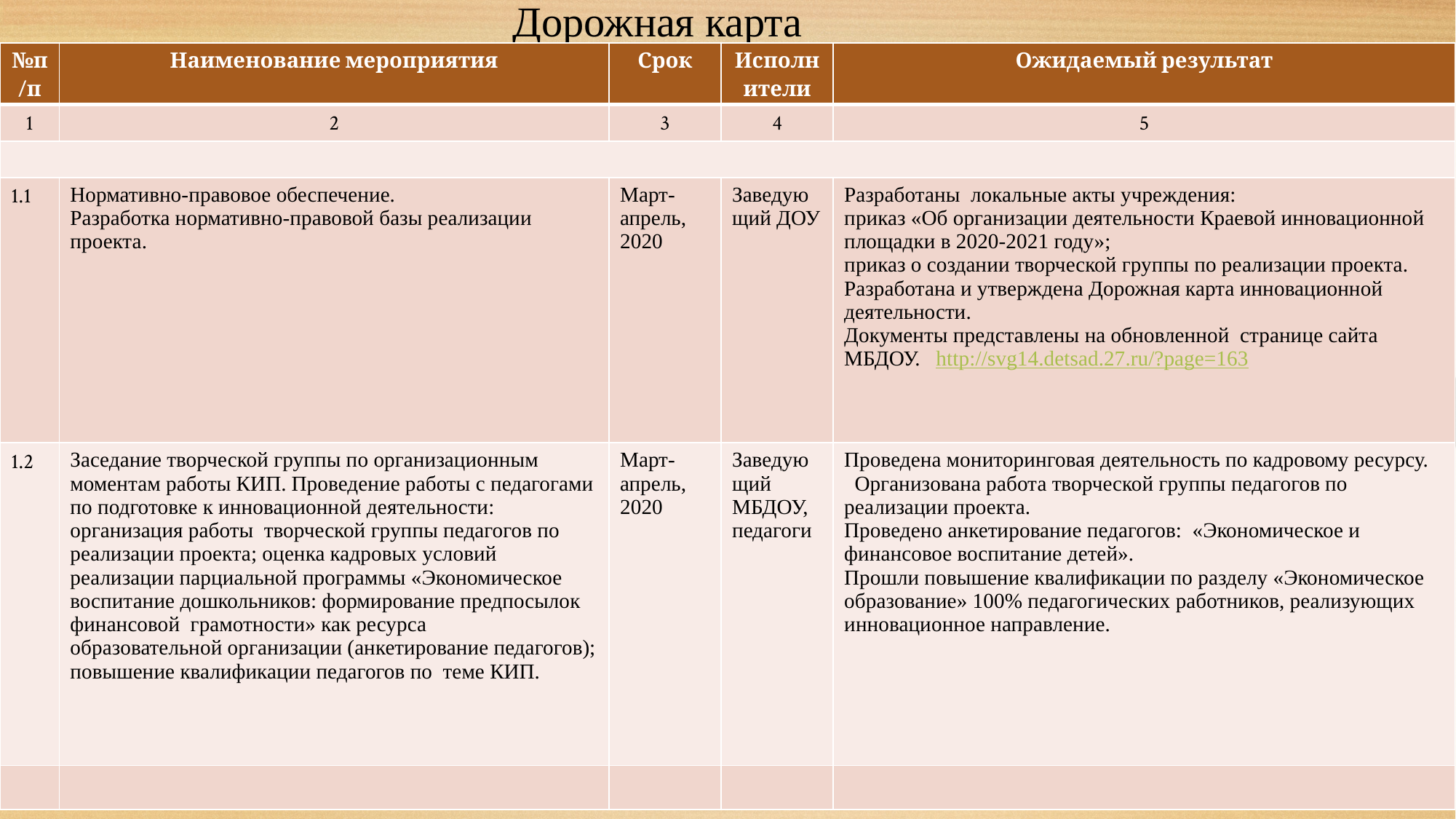

Дорожная карта
| №п/п | Наименование мероприятия | Срок | Исполнители | Ожидаемый результат |
| --- | --- | --- | --- | --- |
| 1 | 2 | 3 | 4 | 5 |
|  |  |  |  |  |
| 1.1 | Нормативно-правовое обеспечение. Разработка нормативно-правовой базы реализации проекта. | Март-апрель, 2020 | Заведующий ДОУ | Разработаны локальные акты учреждения: приказ «Об организации деятельности Краевой инновационной площадки в 2020-2021 году»; приказ о создании творческой группы по реализации проекта. Разработана и утверждена Дорожная карта инновационной деятельности. Документы представлены на обновленной странице сайта МБДОУ. http://svg14.detsad.27.ru/?page=163 |
| 1.2 | Заседание творческой группы по организационным моментам работы КИП. Проведение работы с педагогами по подготовке к инновационной деятельности: организация работы творческой группы педагогов по реализации проекта; оценка кадровых условий реализации парциальной программы «Экономическое воспитание дошкольников: формирование предпосылок финансовой грамотности» как ресурса образовательной организации (анкетирование педагогов); повышение квалификации педагогов по теме КИП. | Март-апрель, 2020 | Заведующий МБДОУ, педагоги | Проведена мониторинговая деятельность по кадровому ресурсу. Организована работа творческой группы педагогов по реализации проекта. Проведено анкетирование педагогов: «Экономическое и финансовое воспитание детей». Прошли повышение квалификации по разделу «Экономическое образование» 100% педагогических работников, реализующих инновационное направление. |
|  |  |  |  |  |